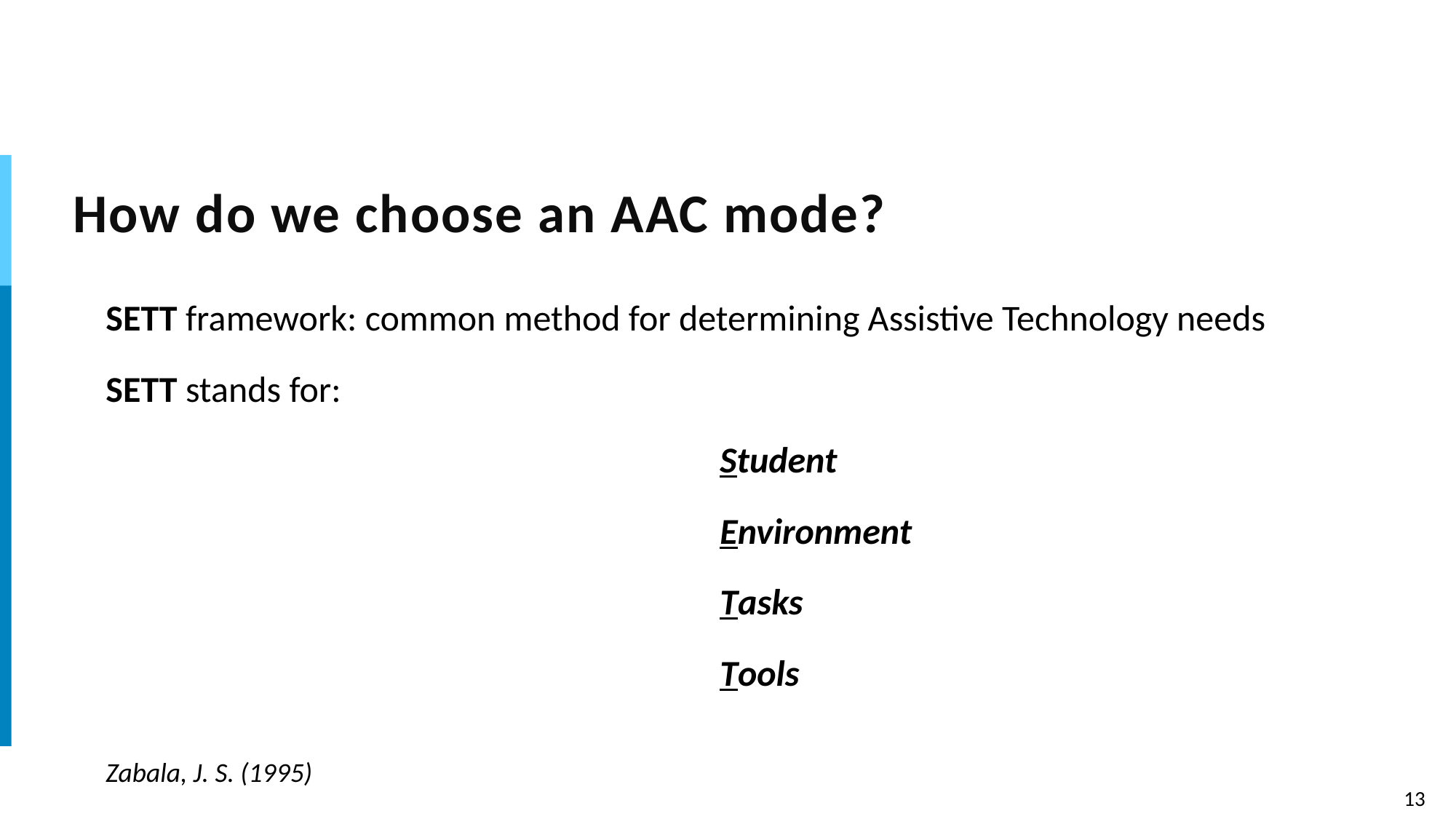

# How do we choose an AAC mode?
SETT framework: common method for determining Assistive Technology needs
SETT stands for:
Student
Environment
Tasks
Tools

Zabala, J. S. (1995)